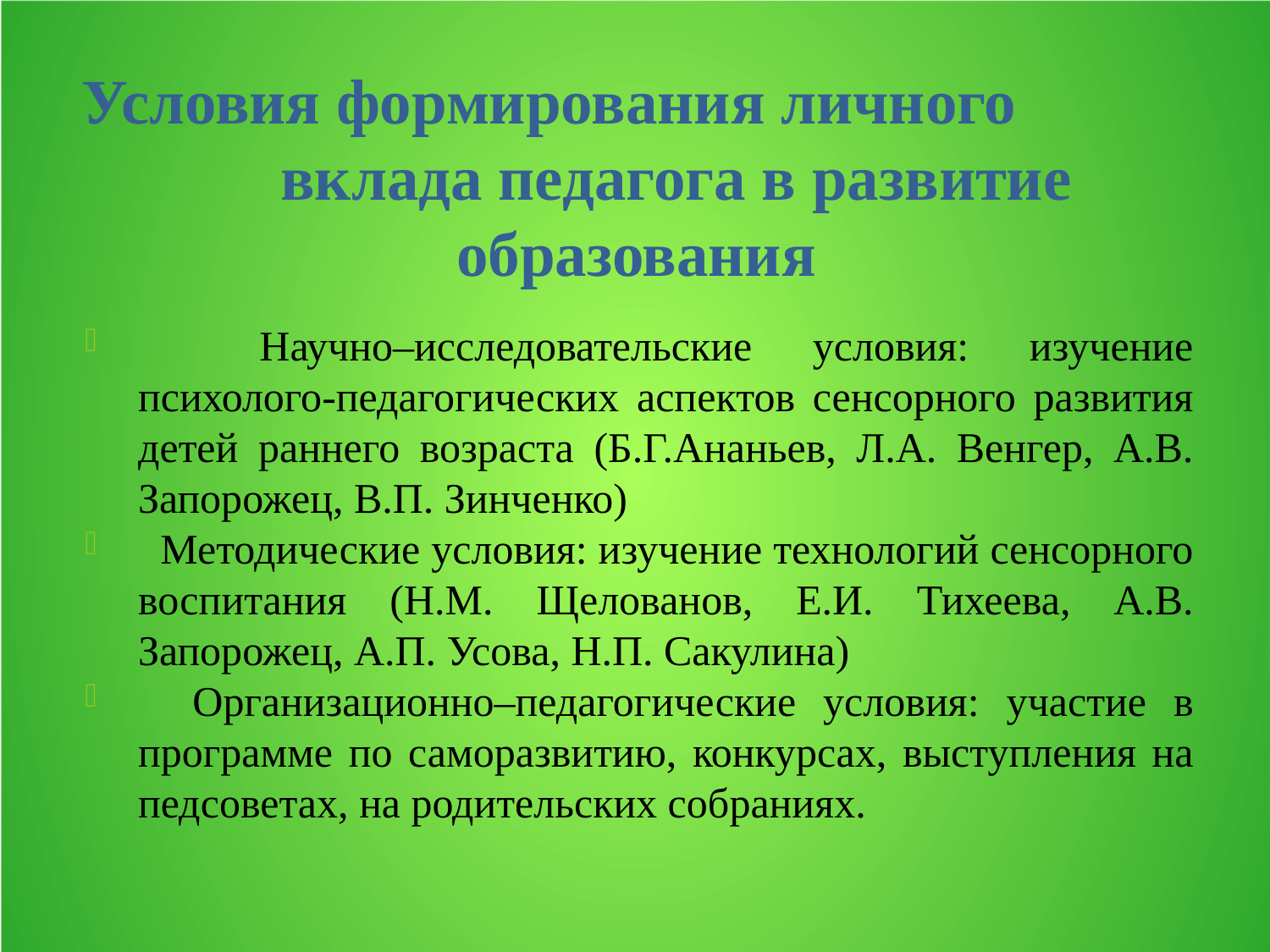

Условия формирования личного                 вклада педагога в развитие образования

  Научно–исследовательские условия: изучение психолого-педагогических аспектов сенсорного развития детей раннего возраста (Б.Г.Ананьев, Л.А. Венгер, А.В. Запорожец, В.П. Зинченко)
  Методические условия: изучение технологий сенсорного воспитания (Н.М. Щелованов, Е.И. Тихеева, А.В. Запорожец, А.П. Усова, Н.П. Сакулина)
  Организационно–педагогические условия: участие в программе по саморазвитию, конкурсах, выступления на педсоветах, на родительских собраниях.